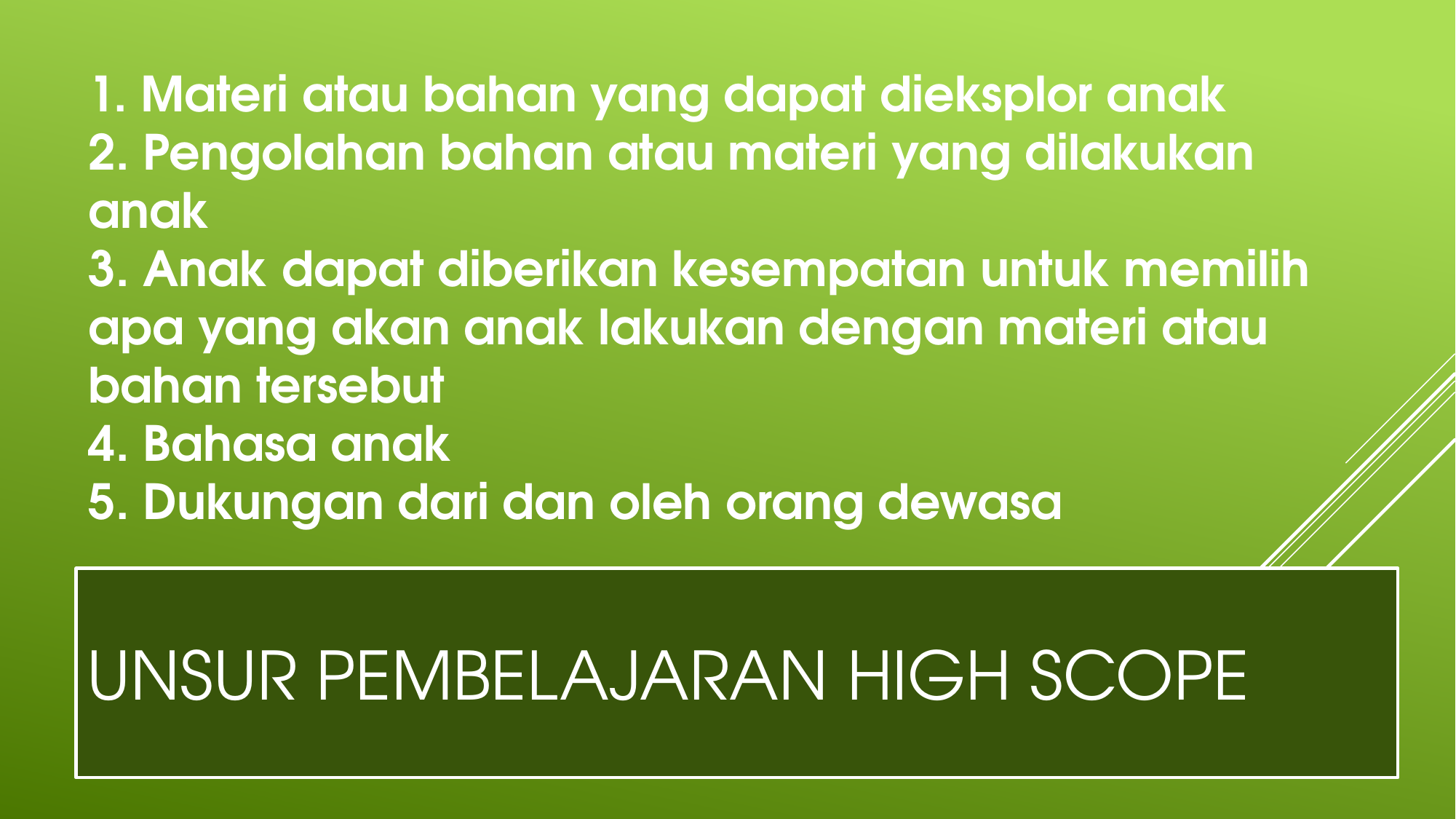

1. Materi atau bahan yang dapat dieksplor anak
2. Pengolahan bahan atau materi yang dilakukan anak
3. Anak dapat diberikan kesempatan untuk memilih apa yang akan anak lakukan dengan materi atau bahan tersebut
4. Bahasa anak
5. Dukungan dari dan oleh orang dewasa
# UNSUR PEMBELAJARAN HIGH SCOPE